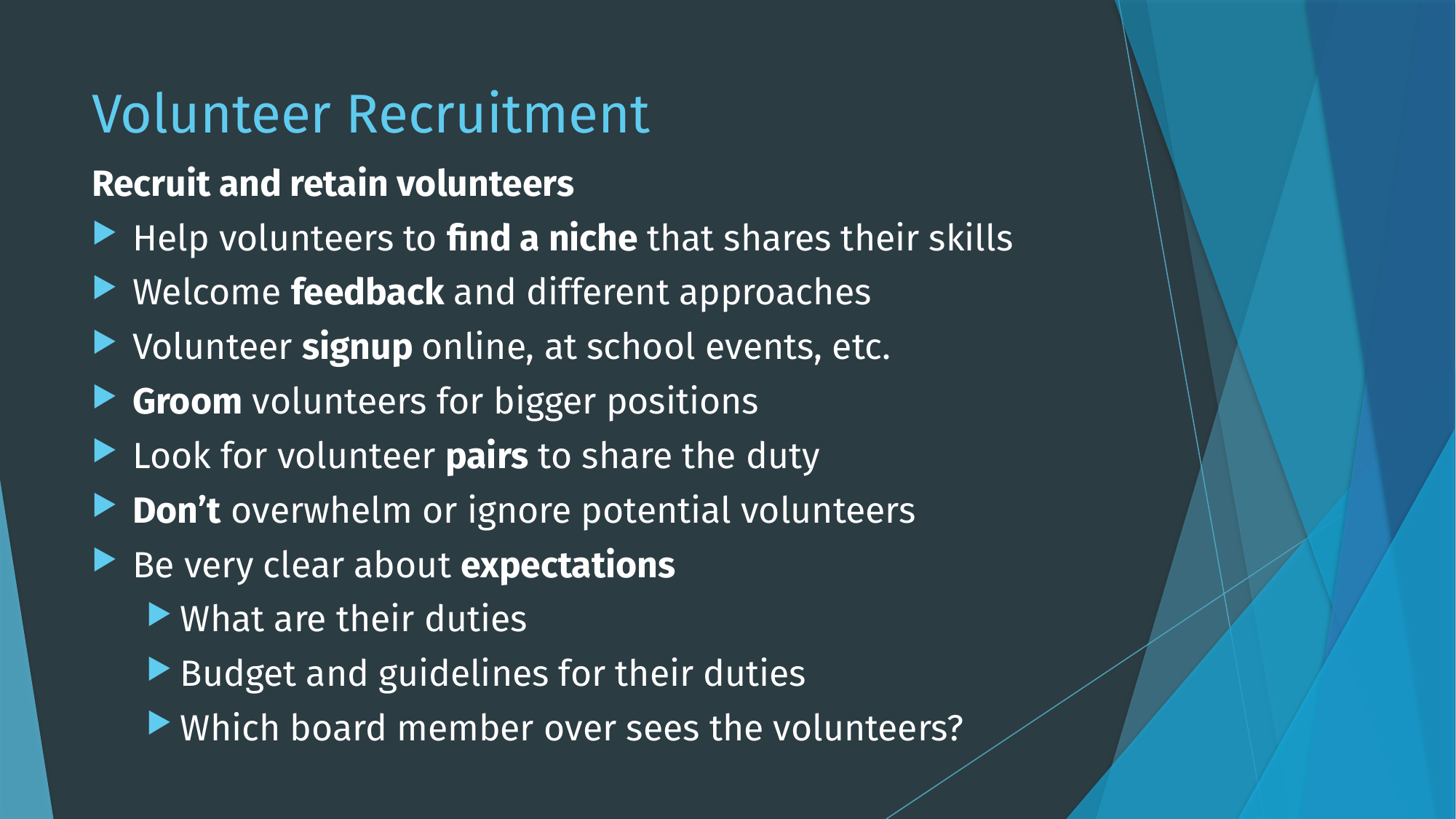

# Volunteer Recruitment
Recruit and retain volunteers​​
Help volunteers to find a niche that shares their skill​s
Welcome feedback and different approaches​
Volunteer signup online, at school events, etc.​
Groom volunteers for bigger positions​
Look for volunteer pairs to share the duty​
Don’t overwhelm or ignore potential volunteers​
Be very clear about expectations ​
What are their duties​
Budget and guidelines for their duties​
Which board member over sees the volunteers?​